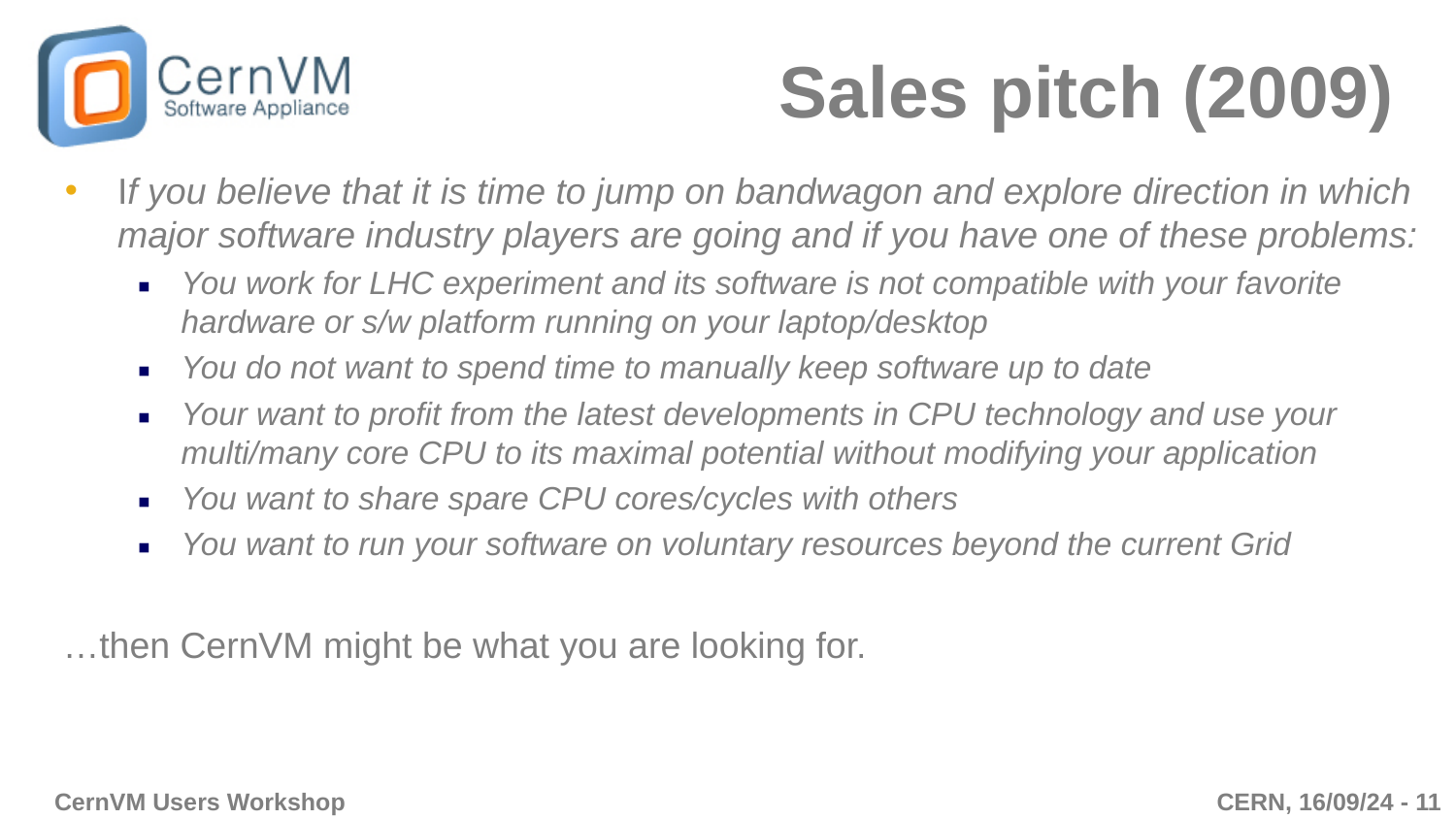

# Sales pitch (2009)
If you believe that it is time to jump on bandwagon and explore direction in which major software industry players are going and if you have one of these problems:
You work for LHC experiment and its software is not compatible with your favorite hardware or s/w platform running on your laptop/desktop
You do not want to spend time to manually keep software up to date
Your want to profit from the latest developments in CPU technology and use your multi/many core CPU to its maximal potential without modifying your application
You want to share spare CPU cores/cycles with others
You want to run your software on voluntary resources beyond the current Grid

…then CernVM might be what you are looking for.

CERN, 16/09/24 - 11